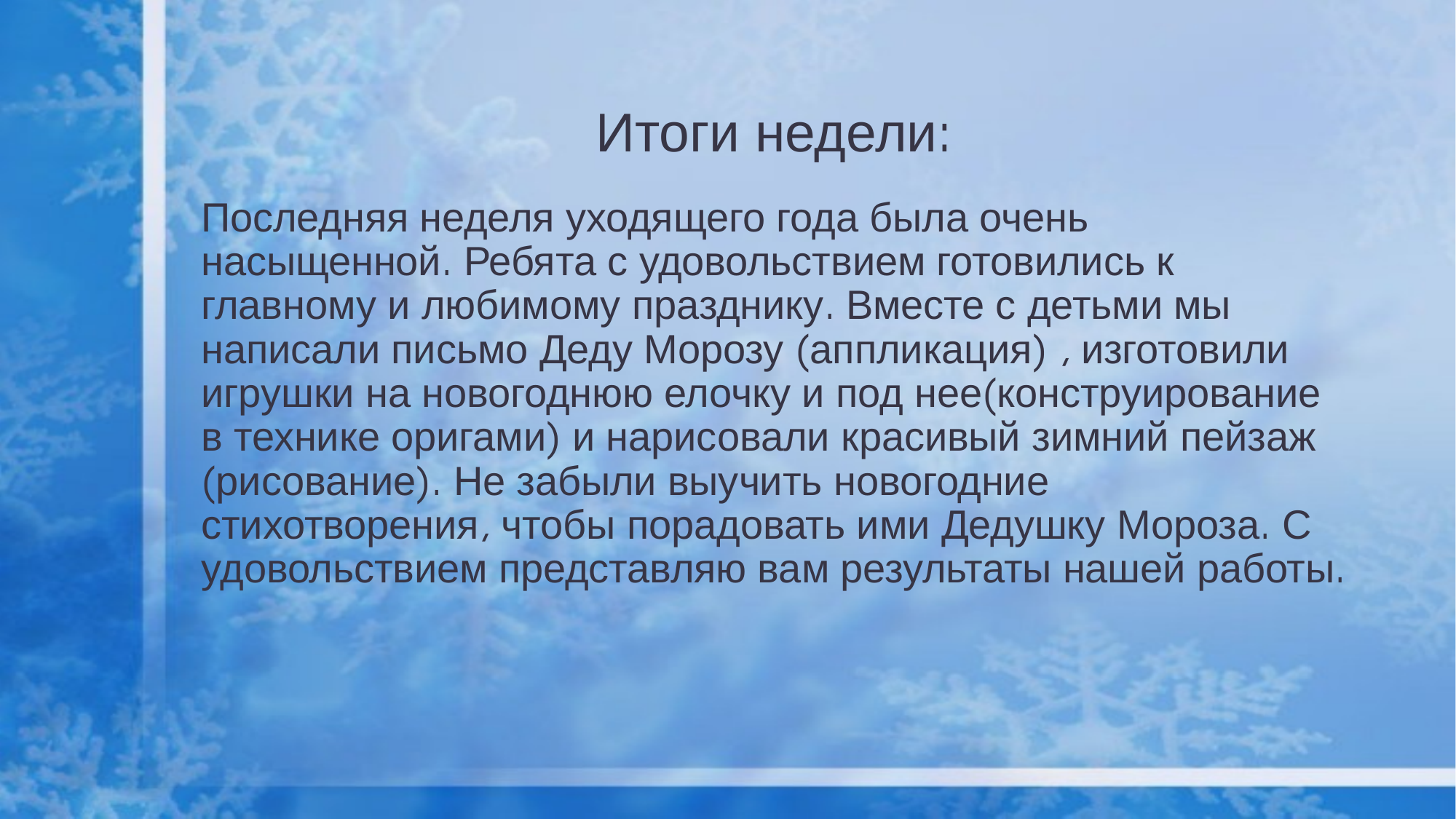

# Итоги недели:
Последняя неделя уходящего года была очень насыщенной. Ребята с удовольствием готовились к главному и любимому празднику. Вместе с детьми мы написали письмо Деду Морозу (аппликация) , изготовили игрушки на новогоднюю елочку и под нее(конструирование в технике оригами) и нарисовали красивый зимний пейзаж (рисование). Не забыли выучить новогодние стихотворения, чтобы порадовать ими Дедушку Мороза. С удовольствием представляю вам результаты нашей работы.